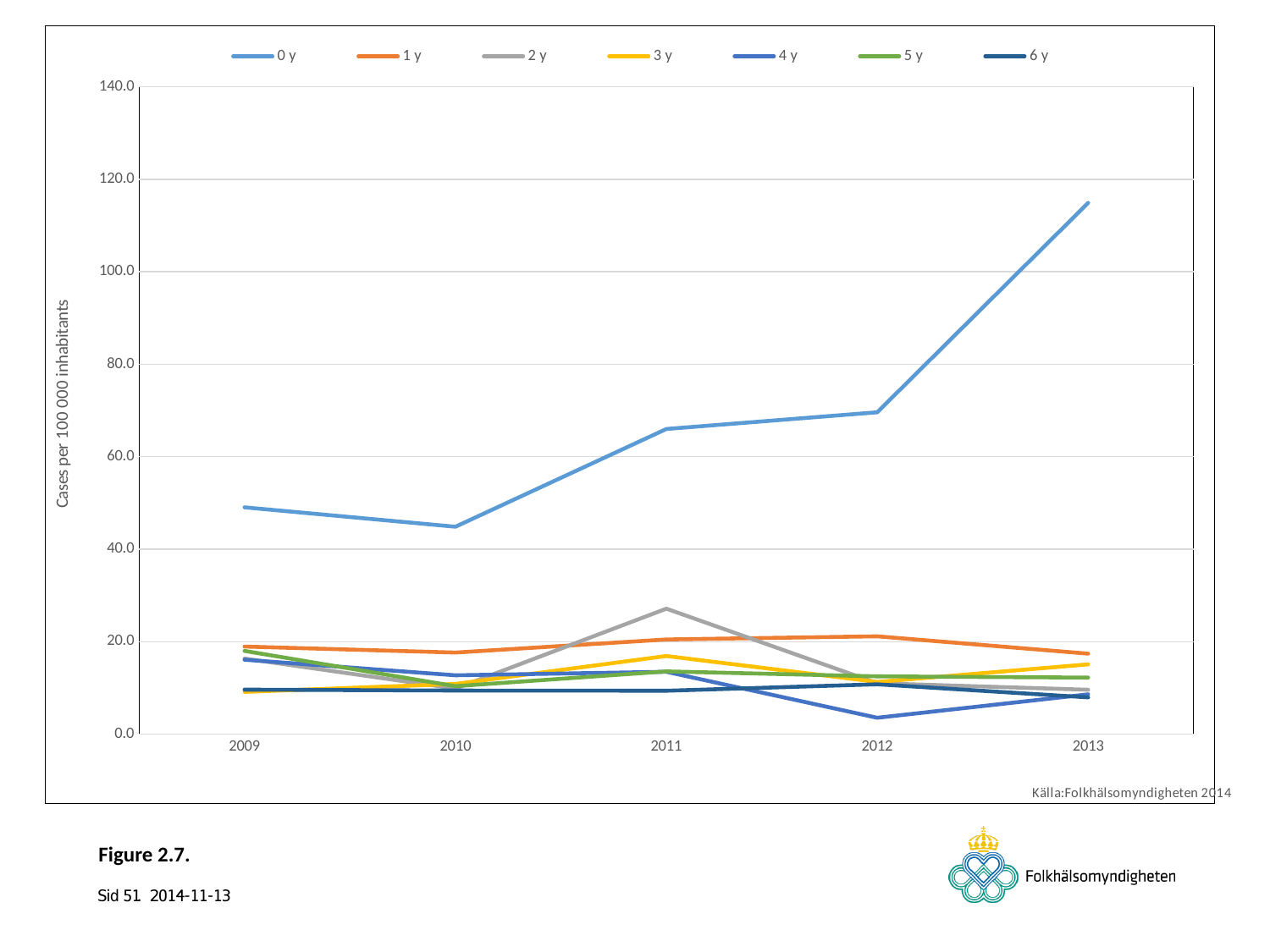

### Chart

| Category | 0 y | 1 y | 2 y | 3 y | 4 y | 5 y | 6 y |
|---|---|---|---|---|---|---|---|
| 2009 | 49.05458437388513 | 18.93563686858668 | 16.344320348678835 | 9.134672476318363 | 16.098942204797485 | 17.995491655774657 | 9.623527600277157 |
| 2010 | 44.86239323613148 | 17.633107923437045 | 9.846308082028697 | 10.844614745061183 | 12.717561135133172 | 10.364647130877225 | 9.424537726424518 |
| 2011 | 66.0042456785058 | 20.470479862165433 | 27.125169532309577 | 16.897299989328022 | 13.479026634556629 | 13.558709210883125 | 9.377784029633798 |
| 2012 | 69.61149735211963 | 21.154320770017275 | 10.996075246988767 | 11.287171695246364 | 3.5321647754867764 | 12.492080912992657 | 10.772766446423441 |
| 2013 | 114.90421724791244 | 17.402956762353924 | 9.60195530726257 | 15.090037222091814 | 8.602594542514023 | 12.226753884177706 | 7.9437932495410255 |
# Figure 2.7.
51
2014-11-13